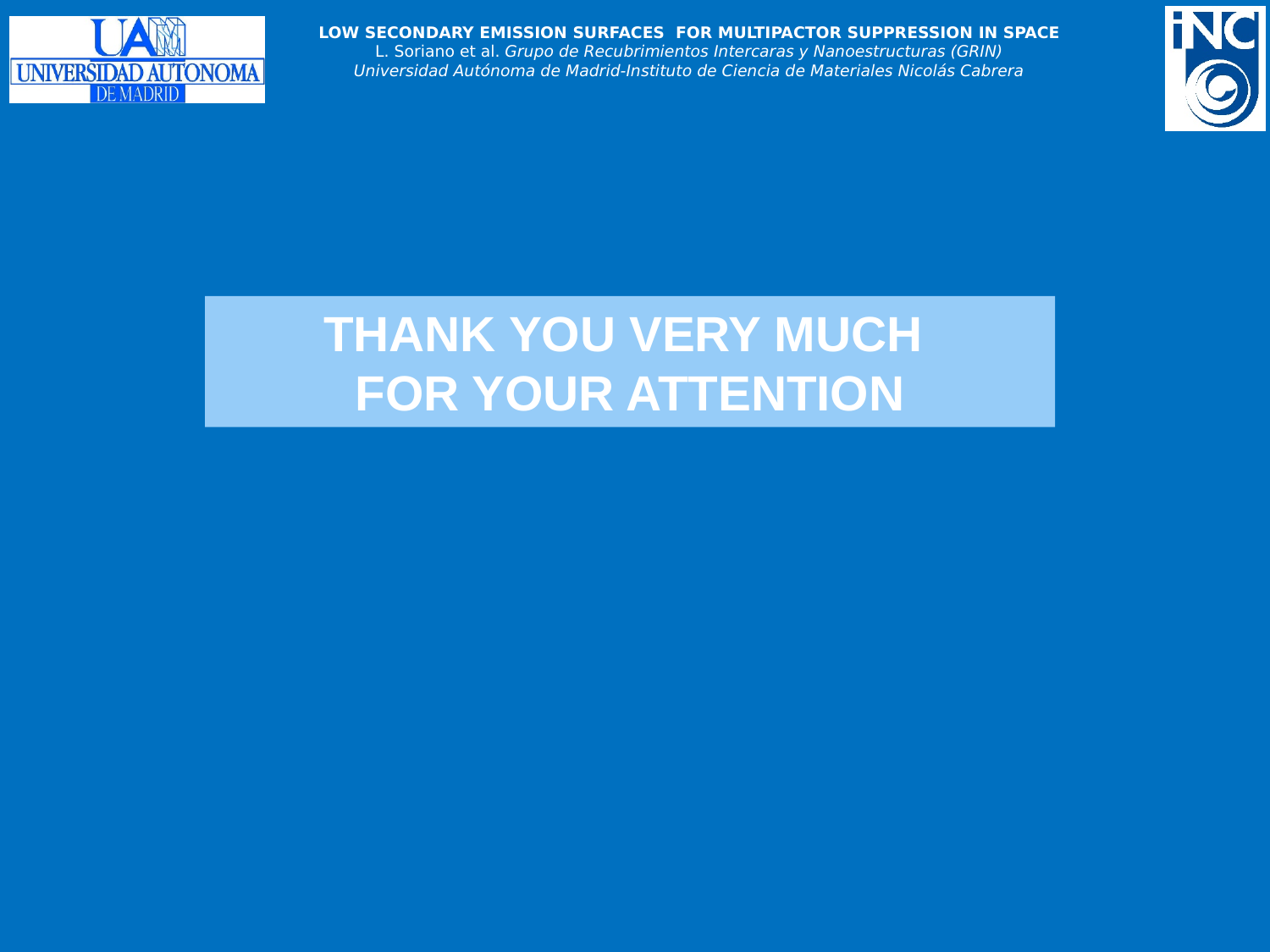

THANK YOU VERY MUCH
FOR YOUR ATTENTION